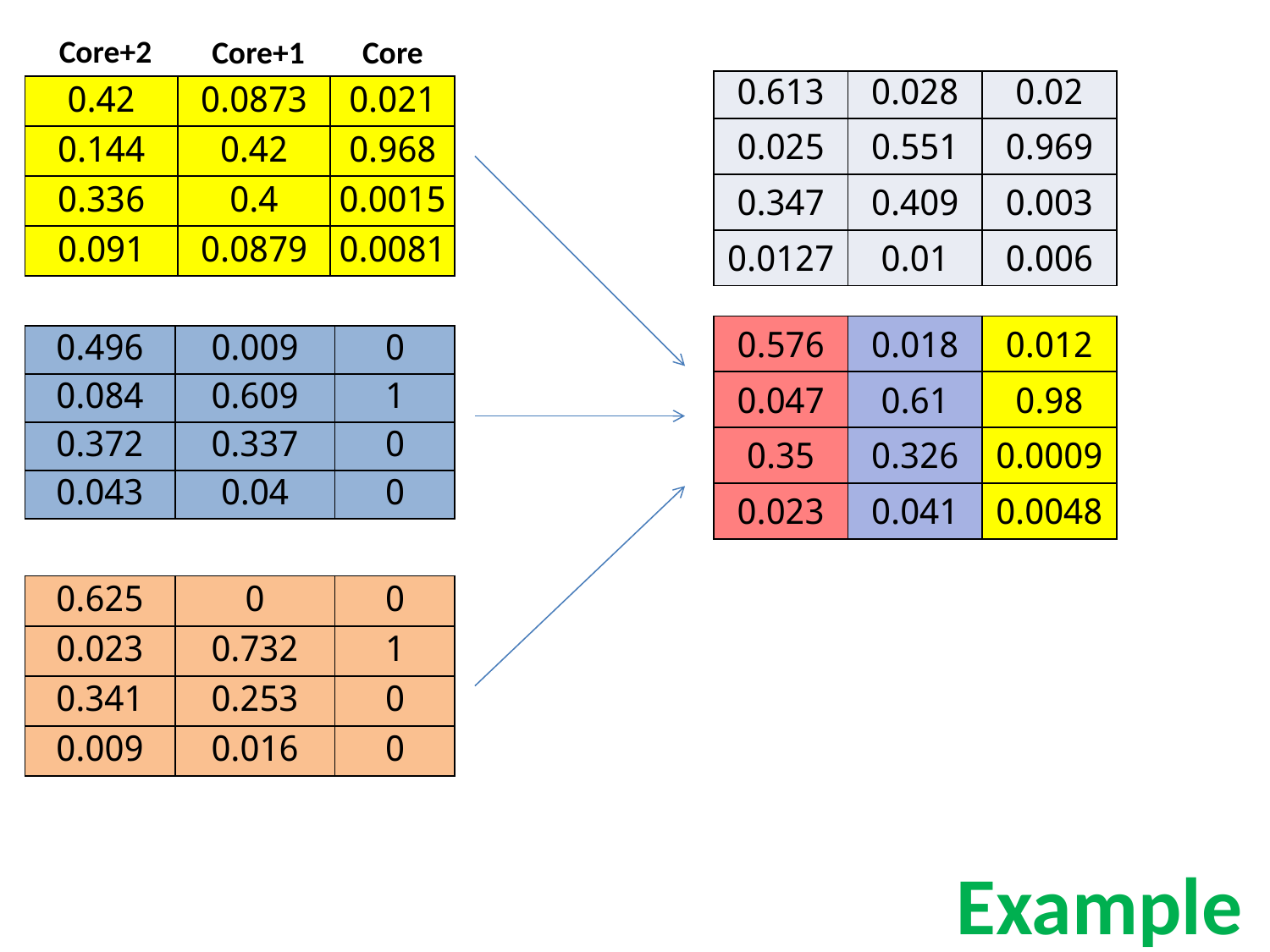

Core+2
Core+1
Core
| 0.613 | 0.028 | 0.02 |
| --- | --- | --- |
| 0.025 | 0.551 | 0.969 |
| 0.347 | 0.409 | 0.003 |
| 0.0127 | 0.01 | 0.006 |
| 0.42 | 0.0873 | 0.021 |
| --- | --- | --- |
| 0.144 | 0.42 | 0.968 |
| 0.336 | 0.4 | 0.0015 |
| 0.091 | 0.0879 | 0.0081 |
| 0.576 | 0.018 | 0.012 |
| --- | --- | --- |
| 0.047 | 0.61 | 0.98 |
| 0.35 | 0.326 | 0.0009 |
| 0.023 | 0.041 | 0.0048 |
| 0.496 | 0.009 | 0 |
| --- | --- | --- |
| 0.084 | 0.609 | 1 |
| 0.372 | 0.337 | 0 |
| 0.043 | 0.04 | 0 |
| 0.625 | 0 | 0 |
| --- | --- | --- |
| 0.023 | 0.732 | 1 |
| 0.341 | 0.253 | 0 |
| 0.009 | 0.016 | 0 |
Example